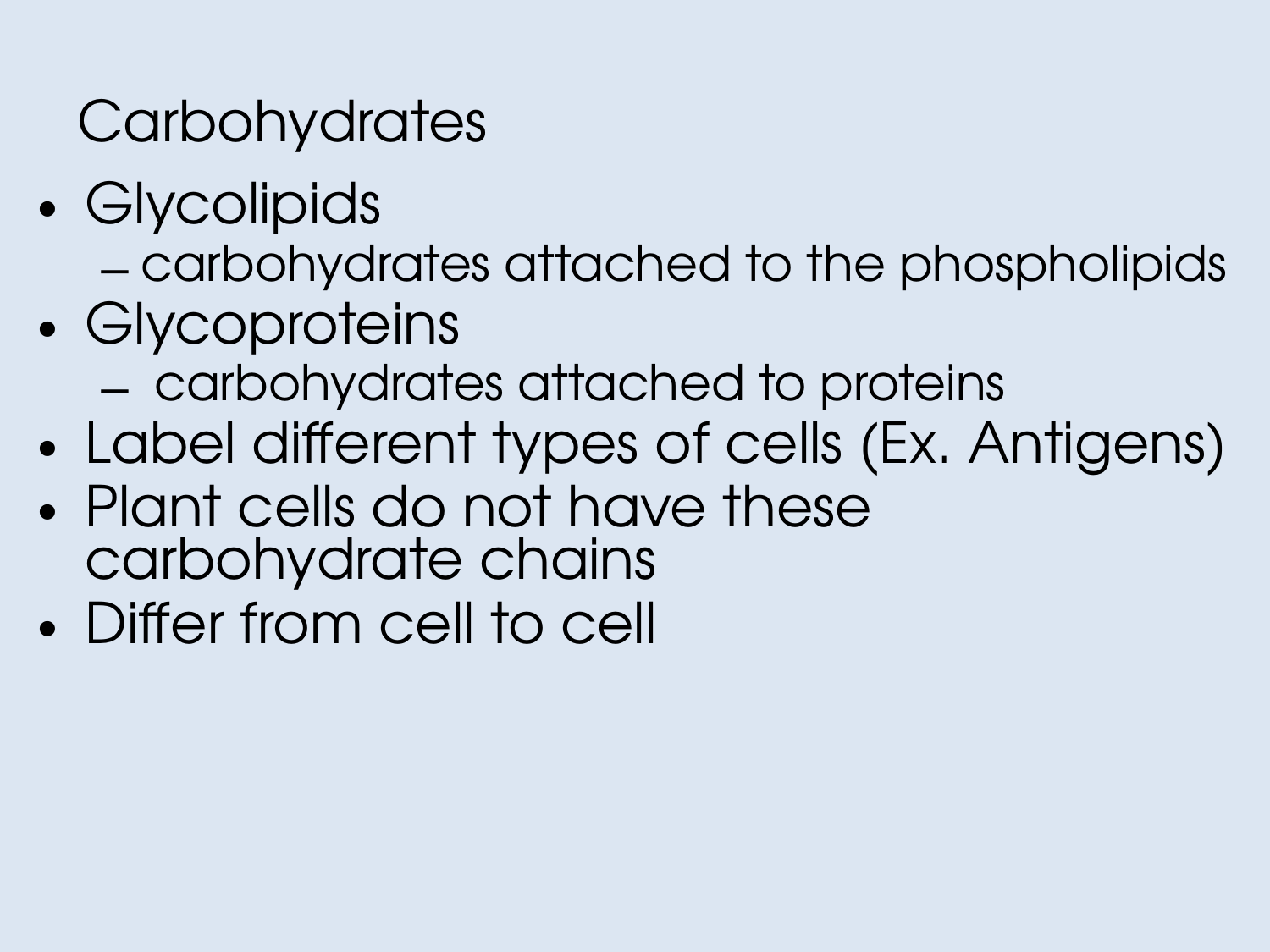

# Carbohydrates
Glycolipids
carbohydrates attached to the phospholipids
Glycoproteins
 carbohydrates attached to proteins
Label different types of cells (Ex. Antigens)
Plant cells do not have these carbohydrate chains
Differ from cell to cell